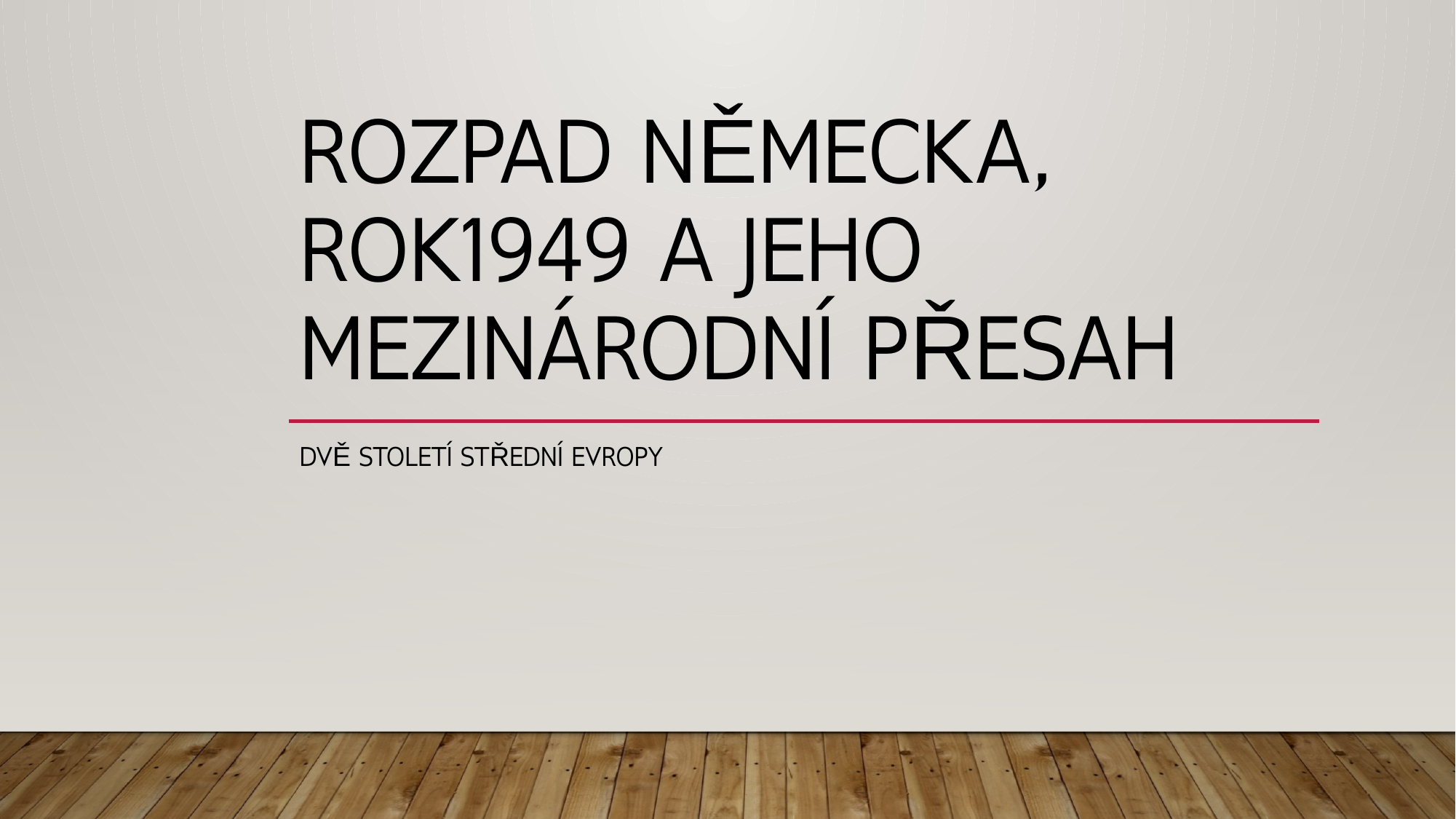

# Rozpad Německa, rok1949 a jeho mezinárodní přesah
Dvě století střední evropy